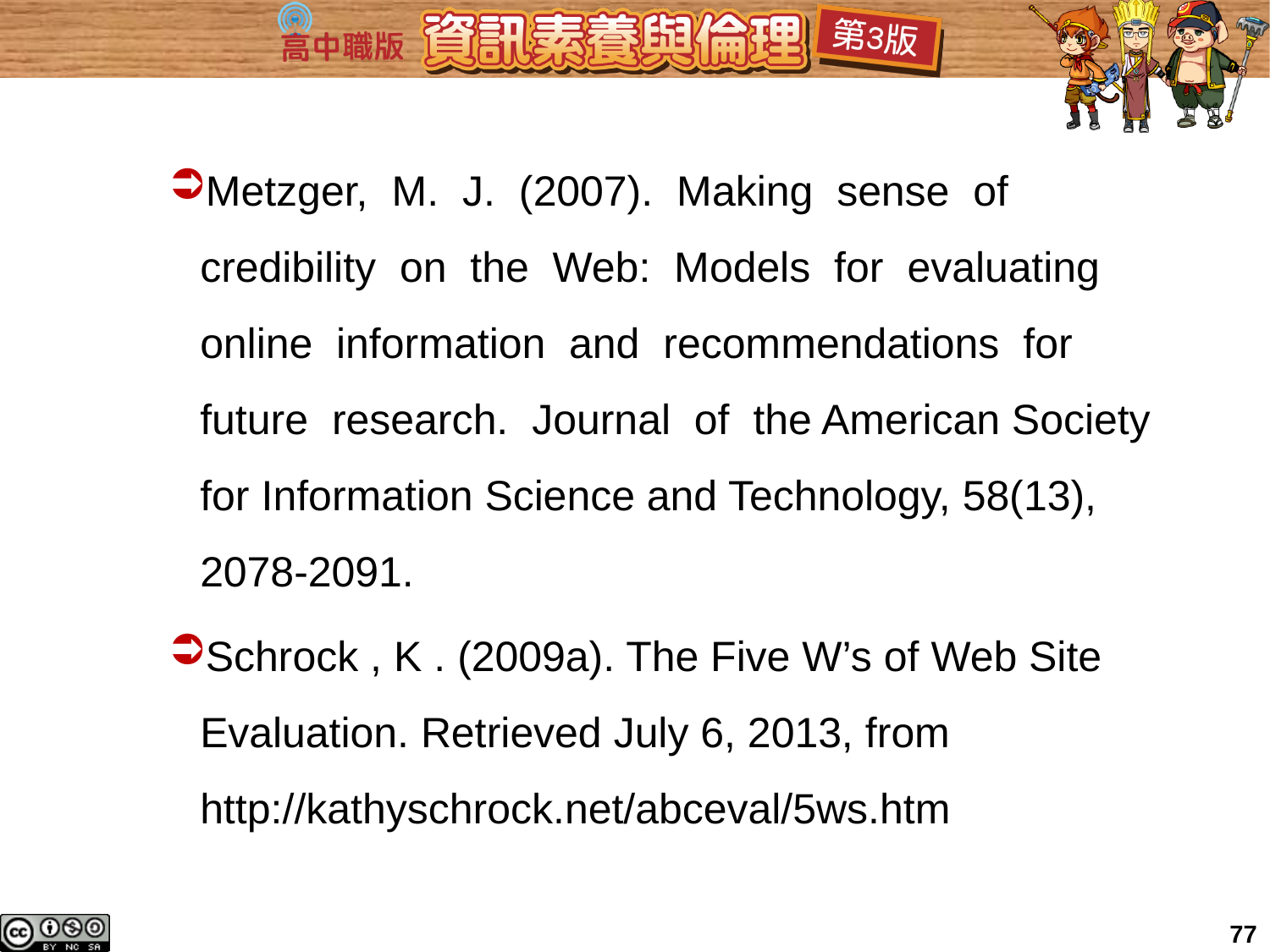

Metzger,  M.  J.  (2007).  Making  sense  of  credibility  on  the  Web:  Models  for  evaluating online  information  and  recommendations  for  future  research.  Journal  of  the American Society for Information Science and Technology, 58(13), 2078-2091.
Schrock , K . (2009a). The Five W’s of Web Site Evaluation. Retrieved July 6, 2013, from http://kathyschrock.net/abceval/5ws.htm
77